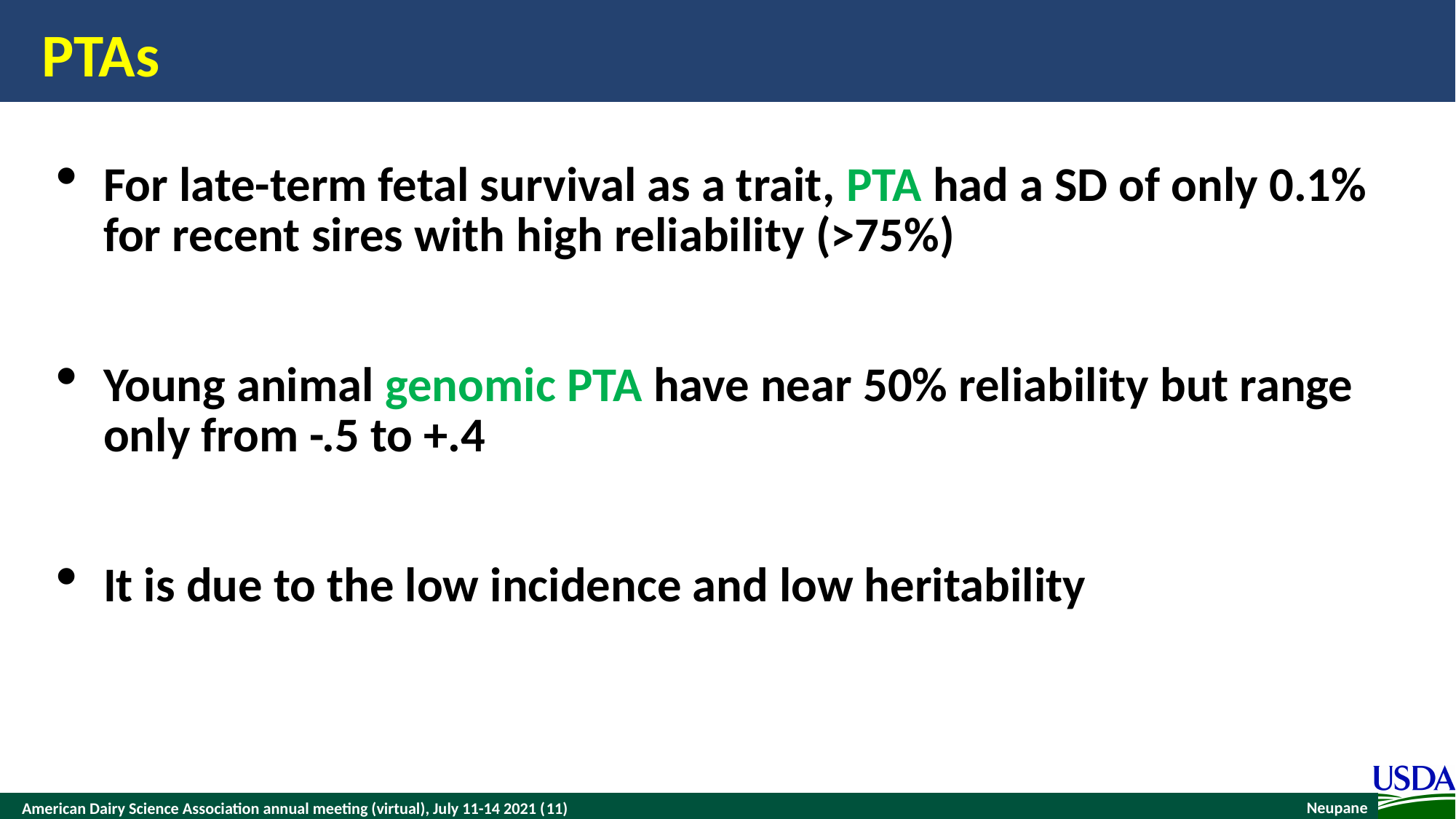

# PTAs
For late-term fetal survival as a trait, PTA had a SD of only 0.1% for recent sires with high reliability (>75%)

Young animal genomic PTA have near 50% reliability but range only from -.5 to +.4

It is due to the low incidence and low heritability